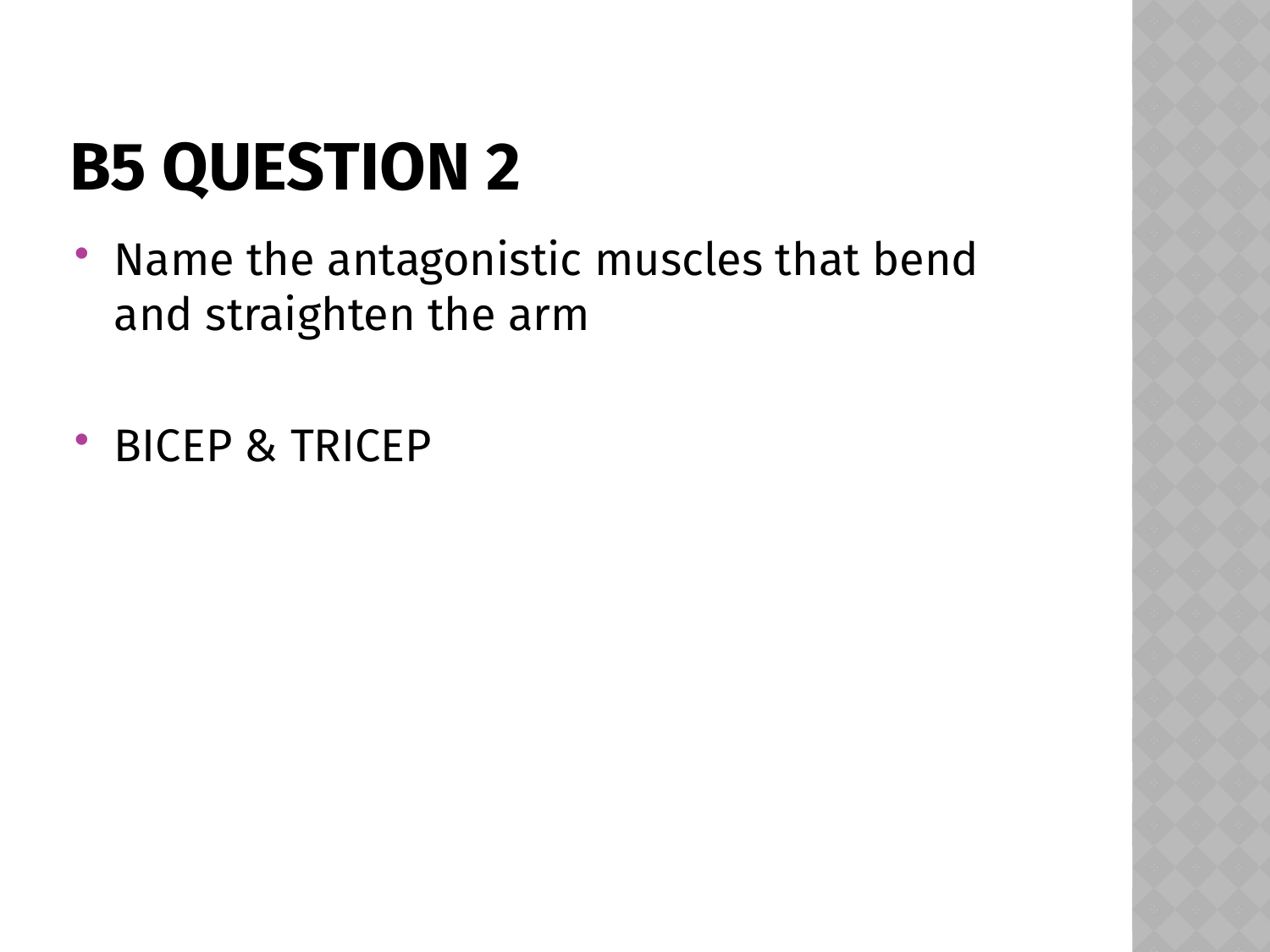

# B5 Question 2
Name the antagonistic muscles that bend and straighten the arm

BICEP & TRICEP